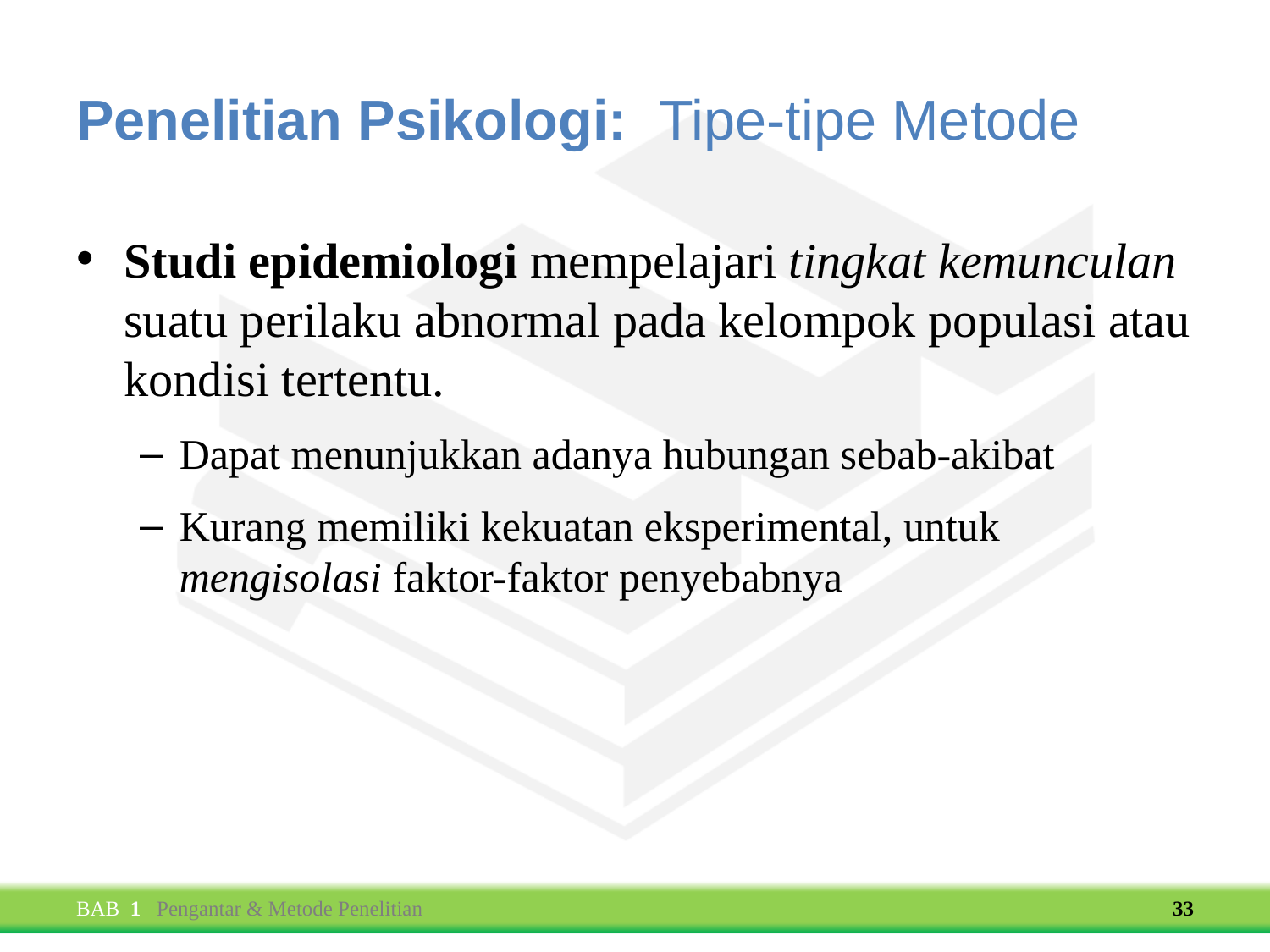

# Penelitian Psikologi:  Tipe-tipe Metode
Studi epidemiologi mempelajari tingkat kemunculan suatu perilaku abnormal pada kelompok populasi atau kondisi tertentu.
Dapat menunjukkan adanya hubungan sebab-akibat
Kurang memiliki kekuatan eksperimental, untuk mengisolasi faktor-faktor penyebabnya

BAB  1   Pengantar & Metode Penelitian
33